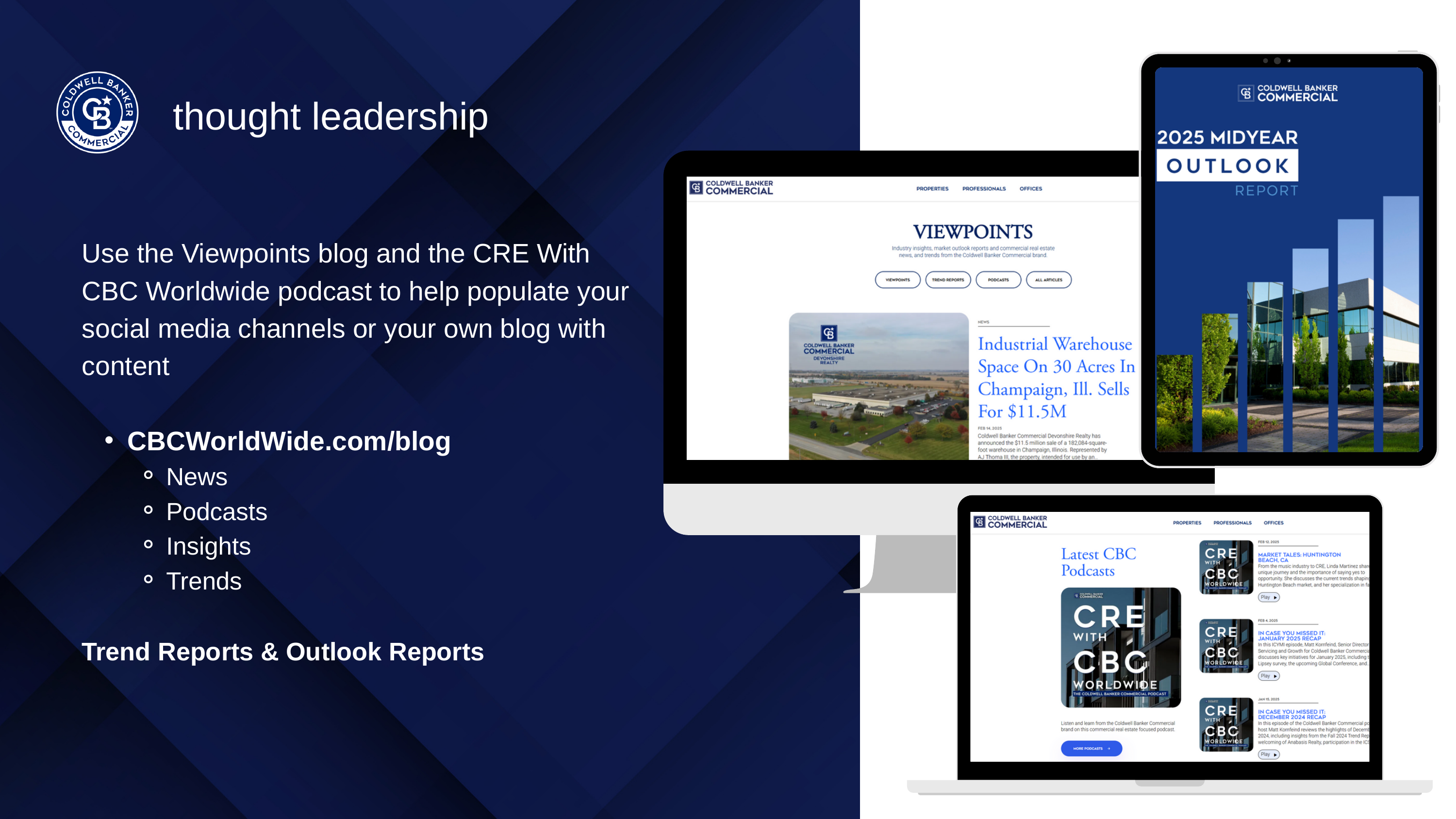

thought leadership

Use the Viewpoints blog and the CRE With CBC Worldwide podcast to help populate your social media channels or your own blog with content

CBCWorldWide.com/blog
News
Podcasts
Insights
Trends

Trend Reports & Outlook Reports